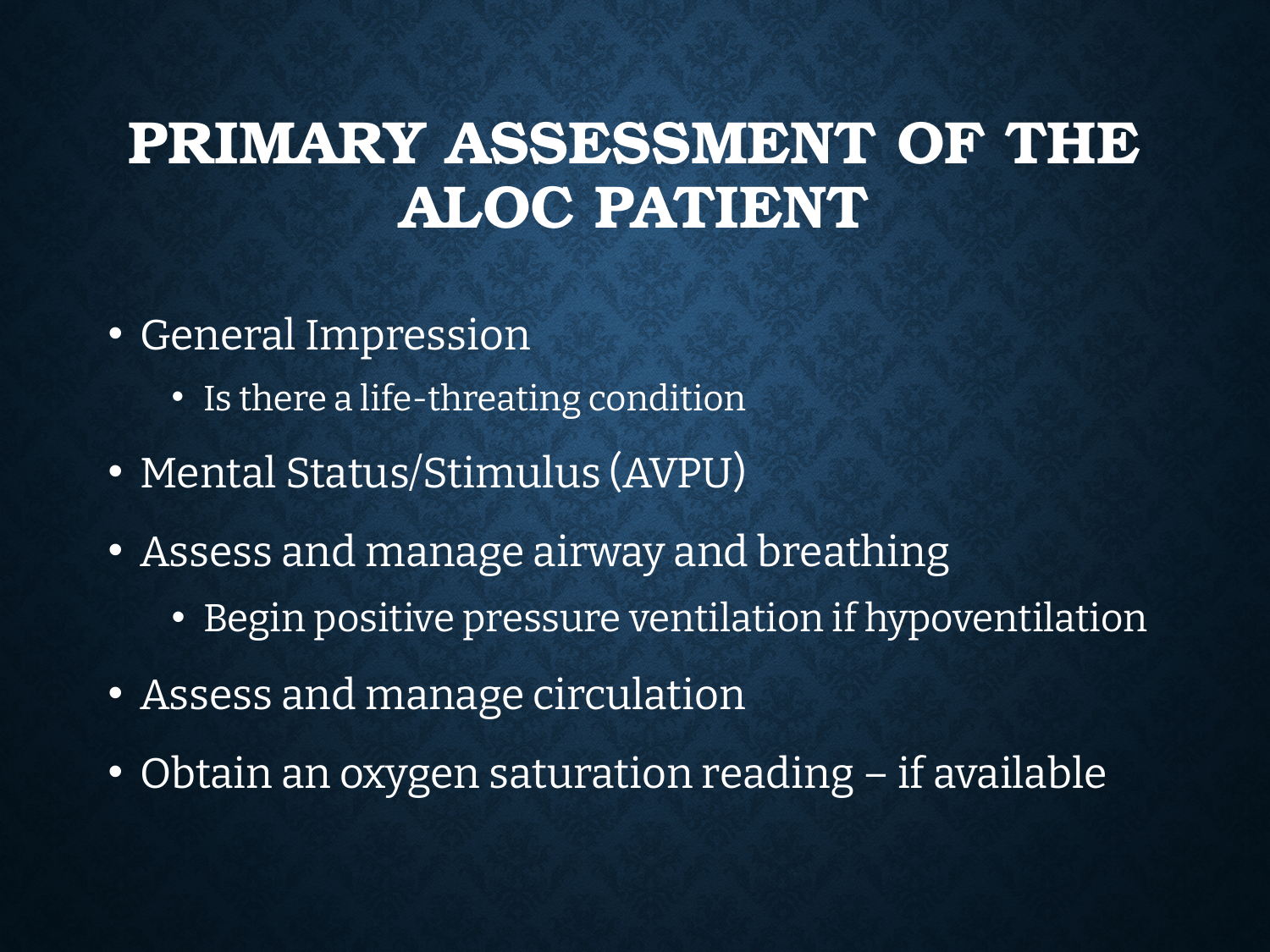

# Primary Assessment of the
ALOC Patient

General Impression
Is there a life-threating condition
Mental Status/Stimulus (AVPU)
Assess and manage airway and breathing
Begin positive pressure ventilation if hypoventilation
Assess and manage circulation
Obtain an oxygen saturation reading – if available